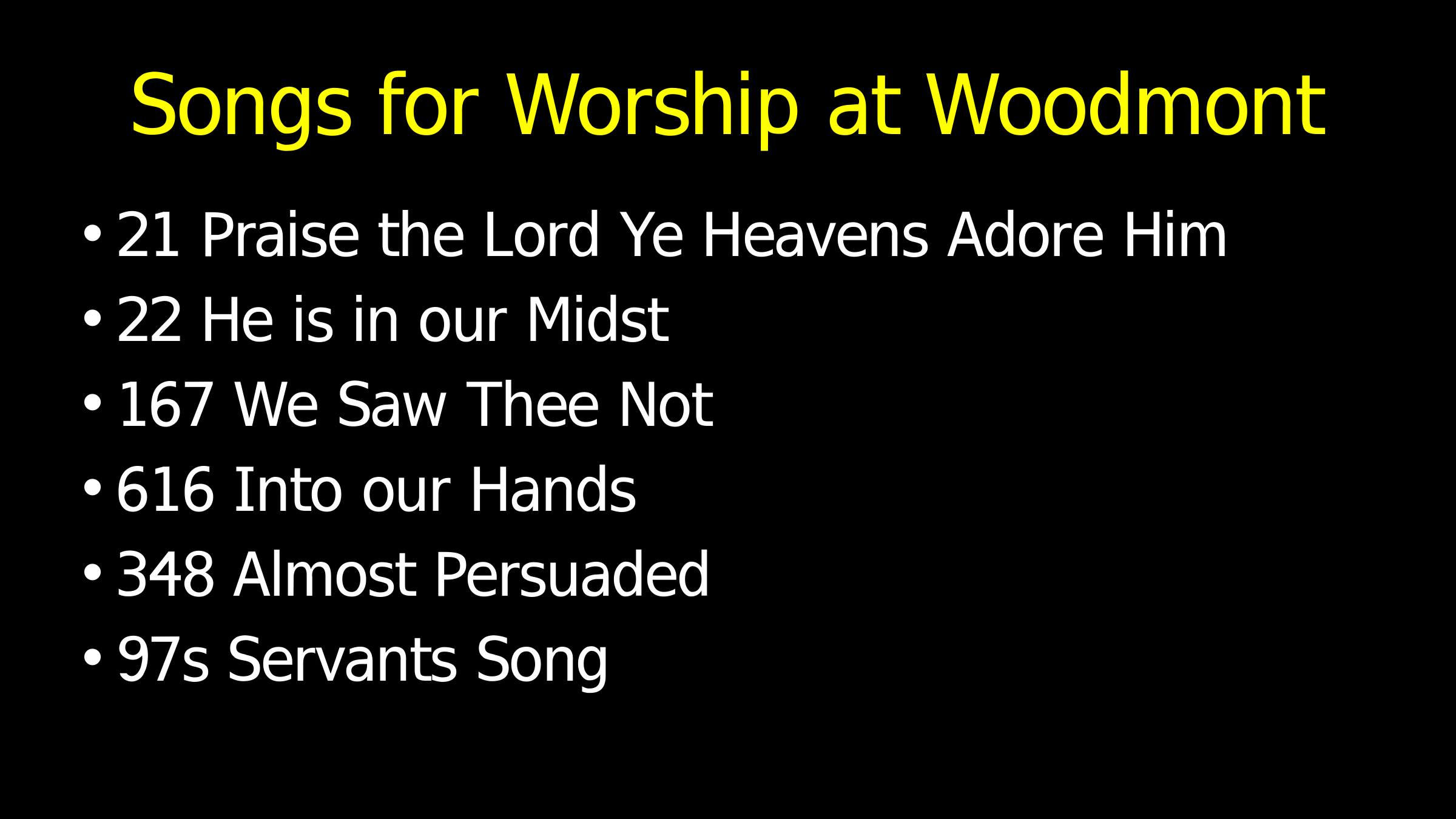

# Songs for Worship at Woodmont
21 Praise the Lord Ye Heavens Adore Him
22 He is in our Midst
167 We Saw Thee Not
616 Into our Hands
348 Almost Persuaded
97s Servants Song